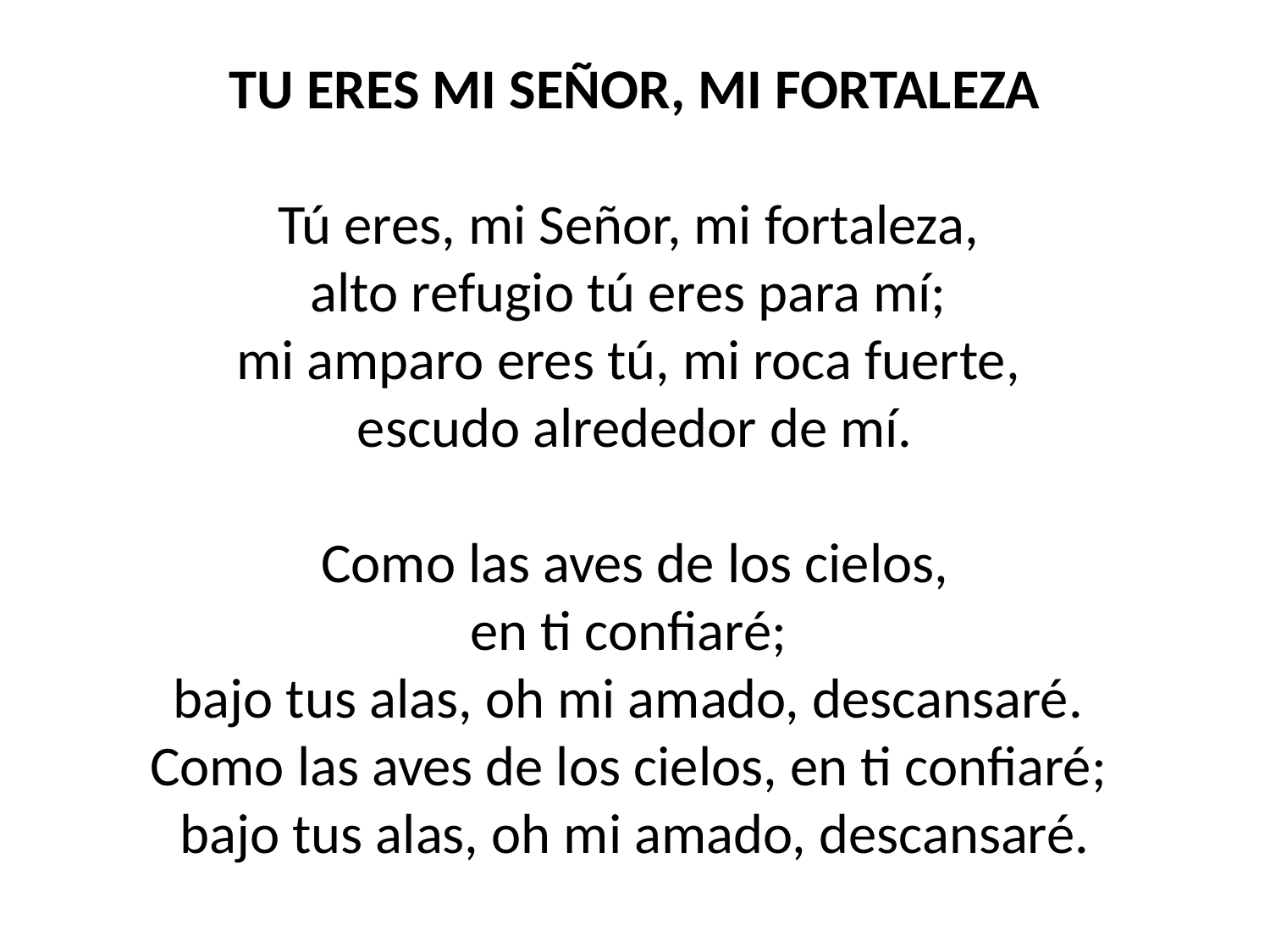

TU ERES MI SEÑOR, MI FORTALEZA

Tú eres, mi Señor, mi fortaleza,
alto refugio tú eres para mí;
mi amparo eres tú, mi roca fuerte,
escudo alrededor de mí.

Como las aves de los cielos,
en ti confiaré;
bajo tus alas, oh mi amado, descansaré.
Como las aves de los cielos, en ti confiaré;
bajo tus alas, oh mi amado, descansaré.